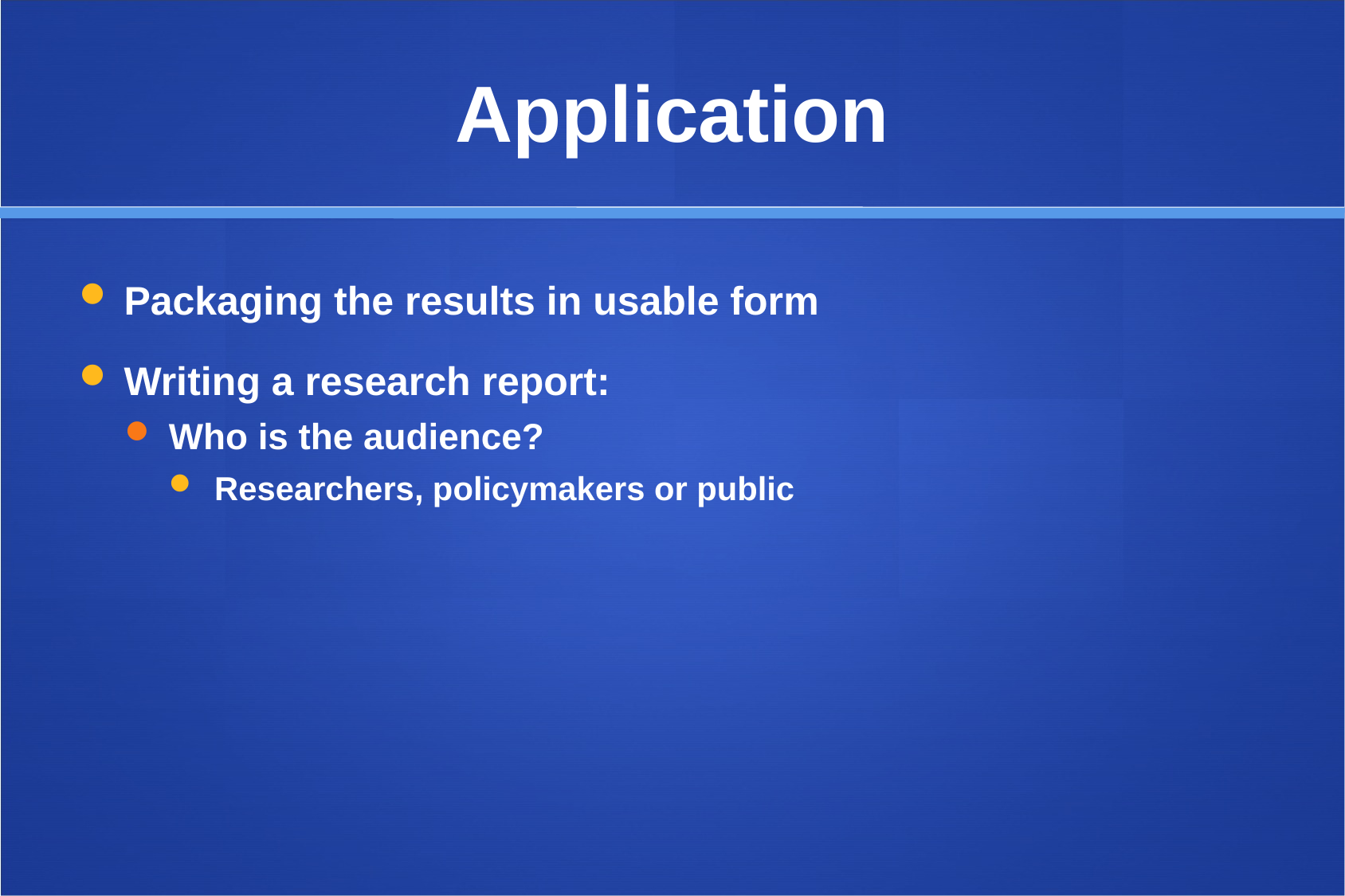

# Application
Packaging the results in usable form
Writing a research report:
Who is the audience?
Researchers, policymakers or public